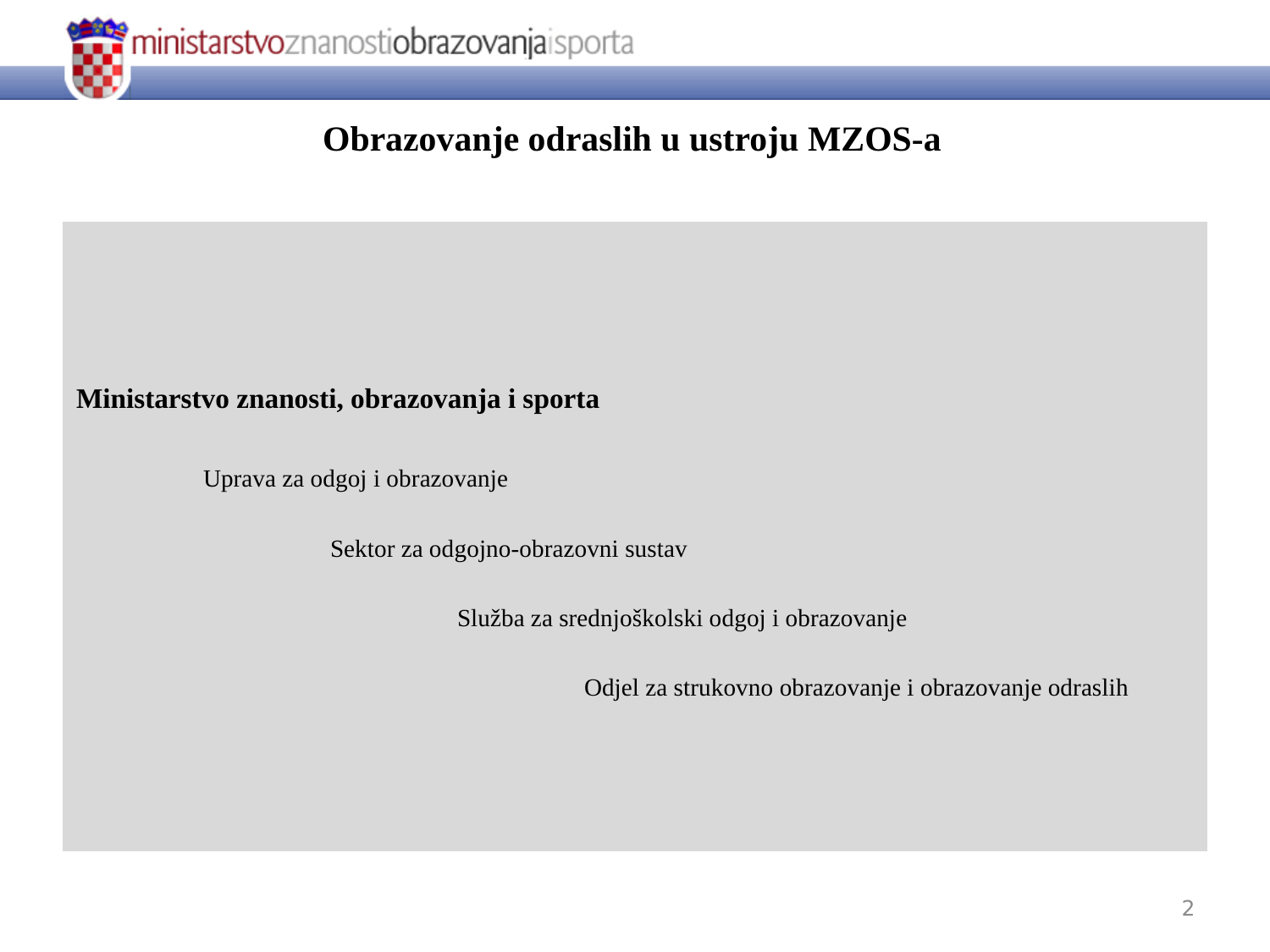

# Obrazovanje odraslih u ustroju MZOS-a

Ministarstvo znanosti, obrazovanja i sporta

	Uprava za odgoj i obrazovanje

		Sektor za odgojno-obrazovni sustav

			Služba za srednjoškolski odgoj i obrazovanje

				Odjel za strukovno obrazovanje i obrazovanje odraslih

2